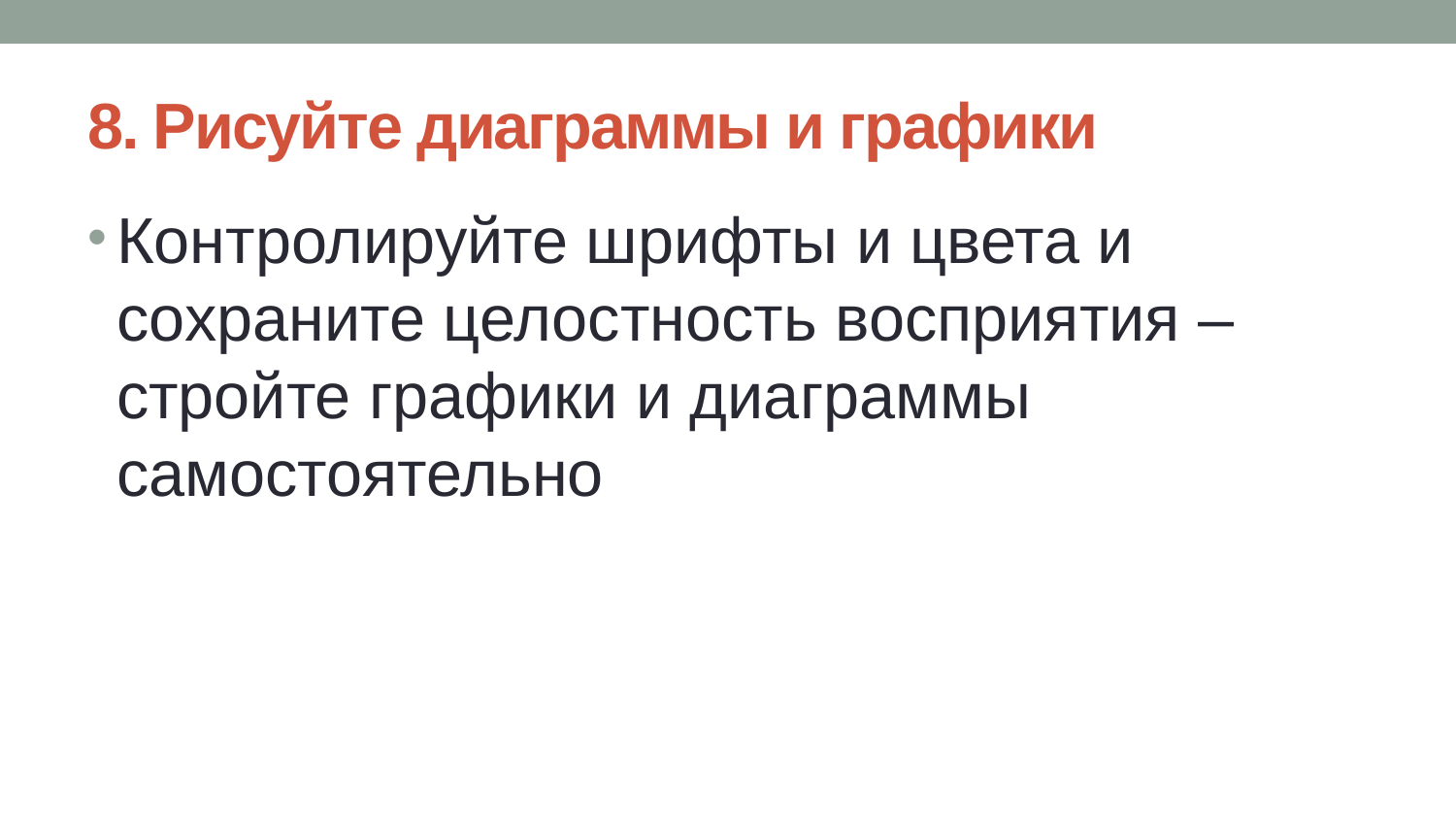

# 8. Рисуйте диаграммы и графики
Контролируйте шрифты и цвета и сохраните целостность восприятия – стройте графики и диаграммы самостоятельно